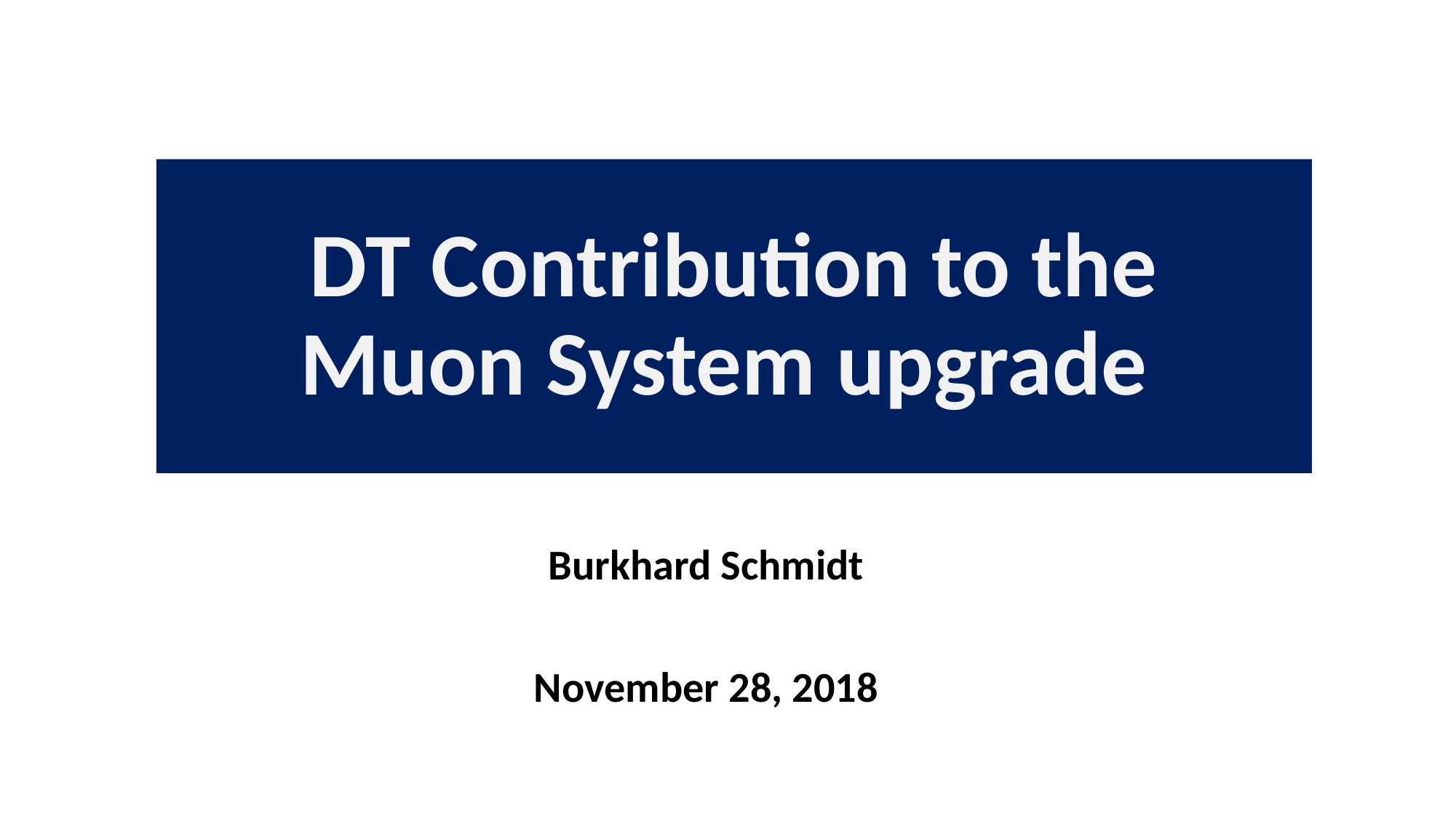

# DT Contribution to the Muon System upgrade
Burkhard Schmidt

November 28, 2018